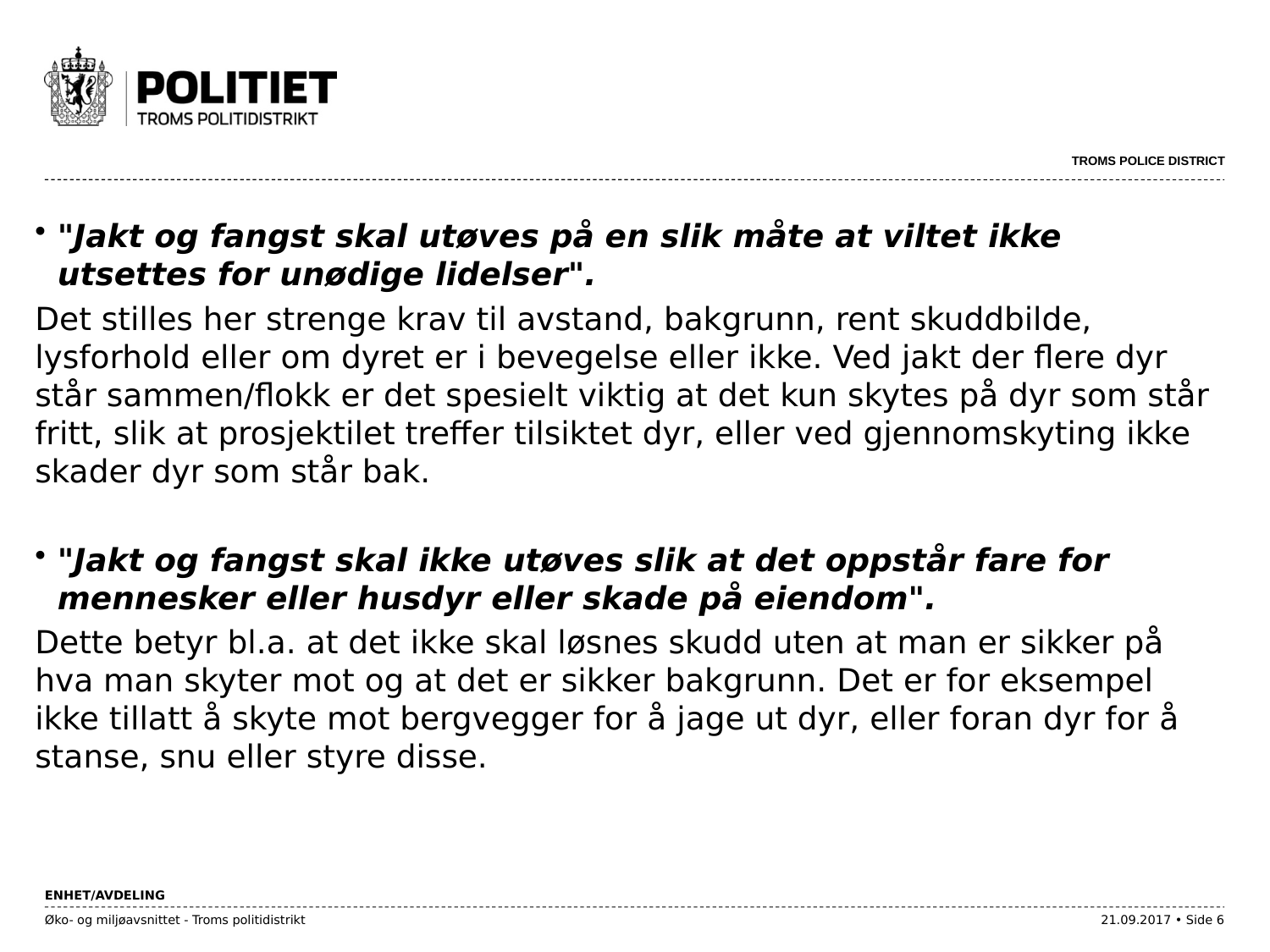

#
"Jakt og fangst skal utøves på en slik måte at viltet ikke utsettes for unødige lidelser".
Det stilles her strenge krav til avstand, bakgrunn, rent skuddbilde, lysforhold eller om dyret er i bevegelse eller ikke. Ved jakt der flere dyr står sammen/flokk er det spesielt viktig at det kun skytes på dyr som står fritt, slik at prosjektilet treffer tilsiktet dyr, eller ved gjennomskyting ikke skader dyr som står bak.

"Jakt og fangst skal ikke utøves slik at det oppstår fare for mennesker eller husdyr eller skade på eiendom".
Dette betyr bl.a. at det ikke skal løsnes skudd uten at man er sikker på hva man skyter mot og at det er sikker bakgrunn. Det er for eksempel ikke tillatt å skyte mot bergvegger for å jage ut dyr, eller foran dyr for å stanse, snu eller styre disse.

Øko- og miljøavsnittet - Troms politidistrikt
21.09.2017 • Side 6